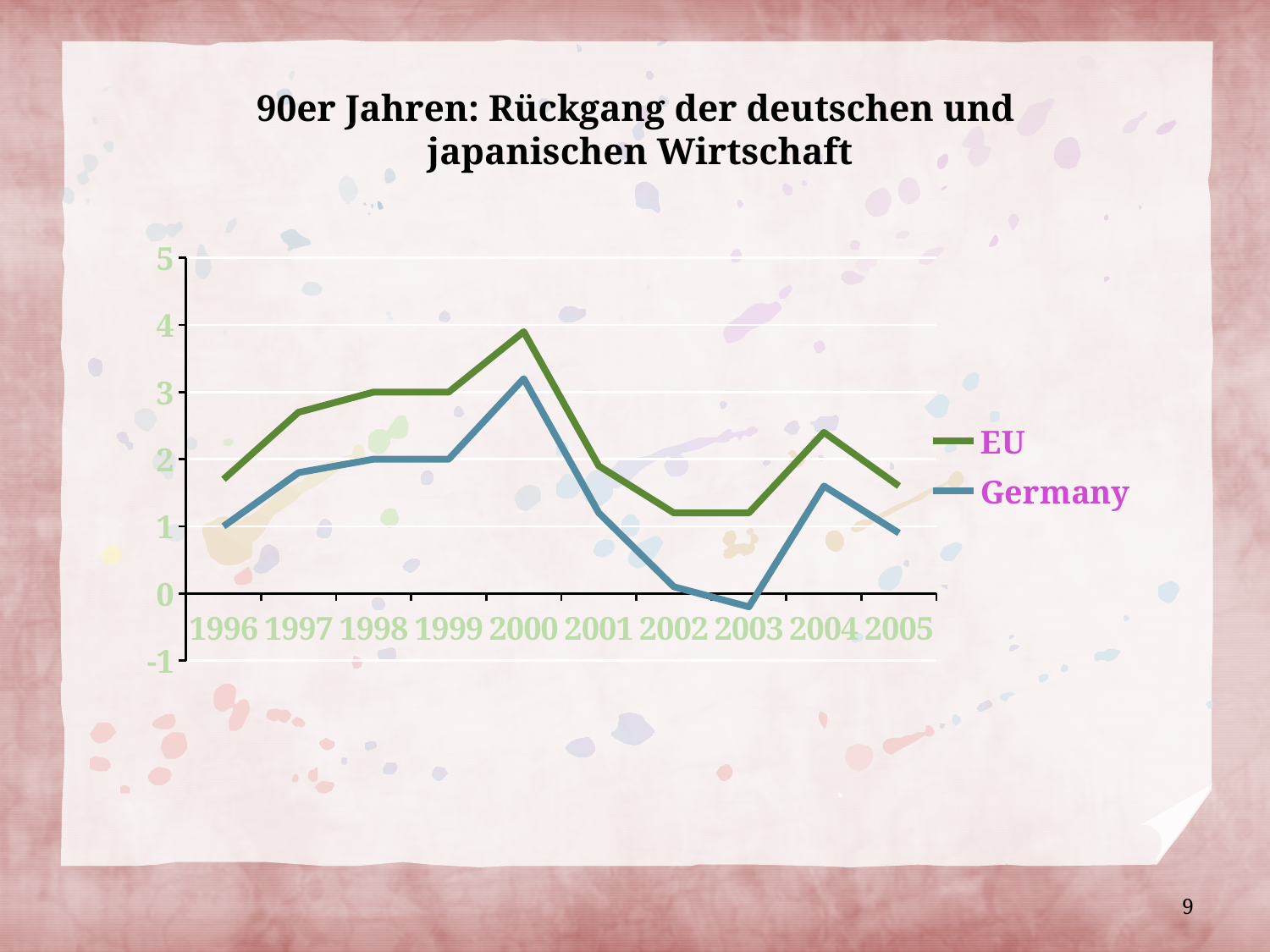

# 90er Jahren: Rückgang der deutschen und  japanischen Wirtschaft

### Chart

| Category | EU | Germany |
|---|---|---|
| 1996 | 1.7 | 1.0 |
| 1997 | 2.7 | 1.8 |
| 1998 | 3.0 | 2.0 |
| 1999 | 3.0 | 2.0 |
| 2000 | 3.9 | 3.2 |
| 2001 | 1.9 | 1.2 |
| 2002 | 1.2 | 0.1 |
| 2003 | 1.2 | -0.2 |
| 2004 | 2.4 | 1.6 |
| 2005 | 1.6 | 0.9 |
9